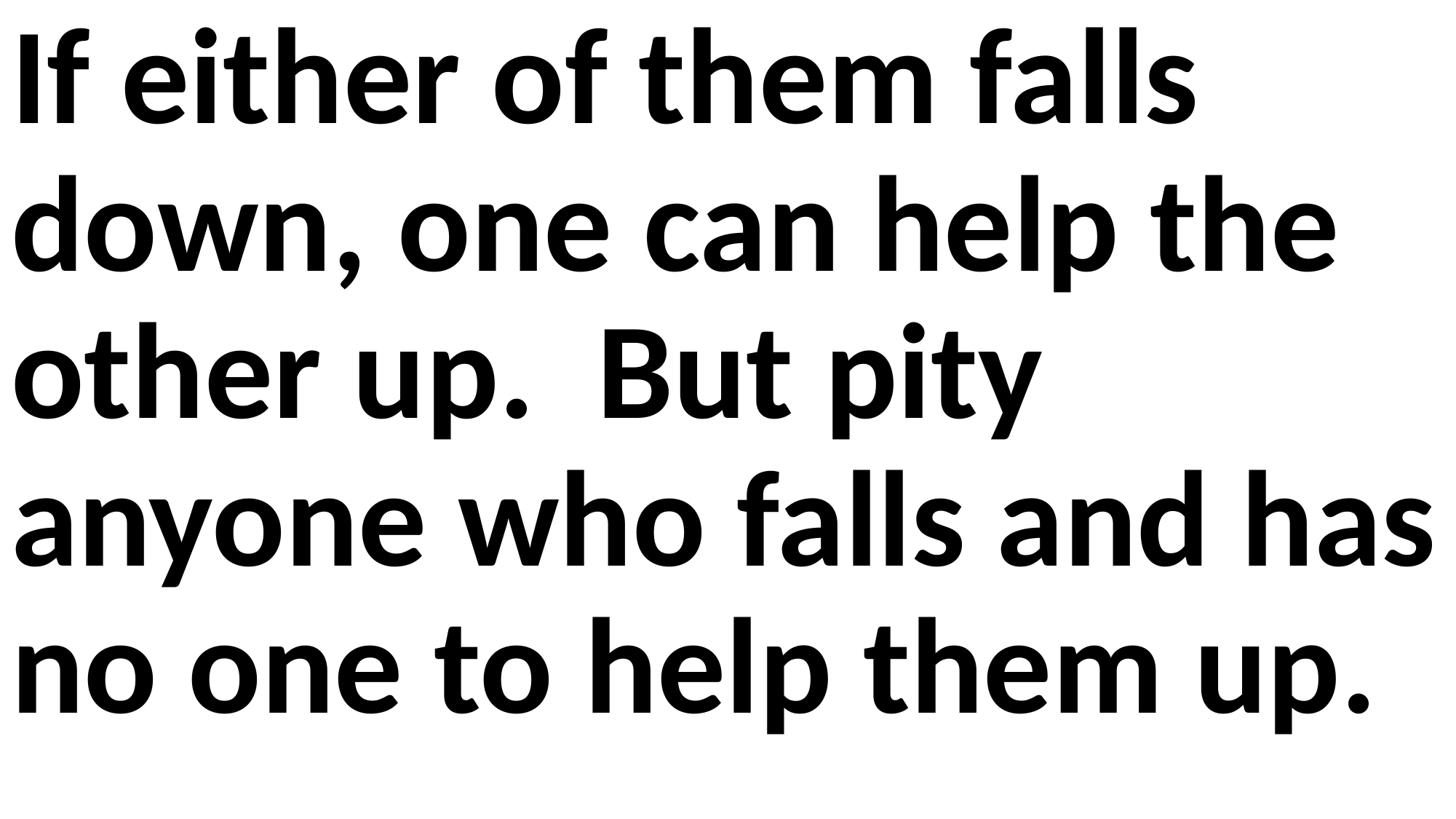

If either of them falls down, one can help the other up.  But pity anyone who falls and has no one to help them up.